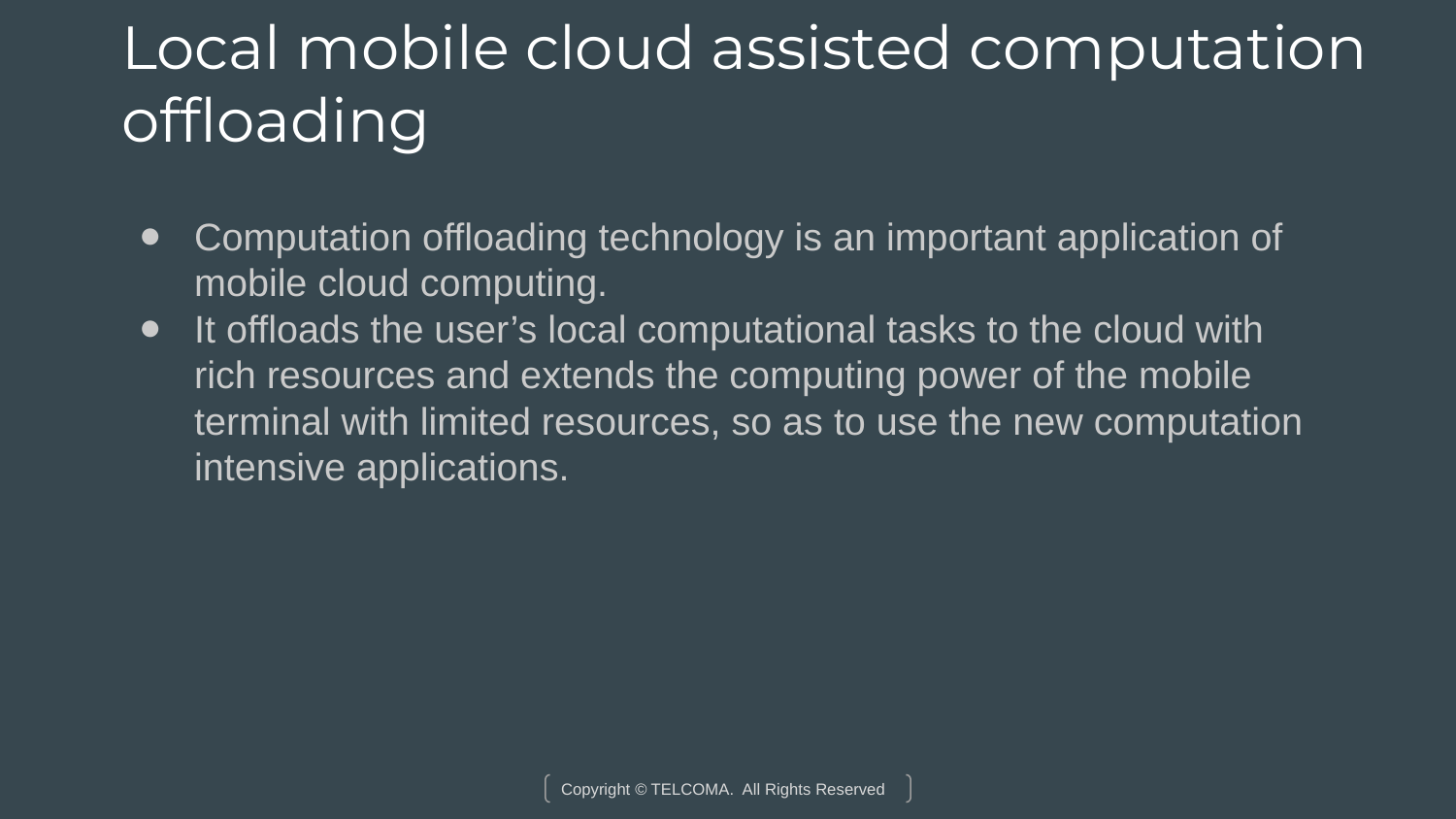

# Local mobile cloud assisted computation offloading
Computation offloading technology is an important application of mobile cloud computing.
It offloads the user’s local computational tasks to the cloud with rich resources and extends the computing power of the mobile terminal with limited resources, so as to use the new computation intensive applications.